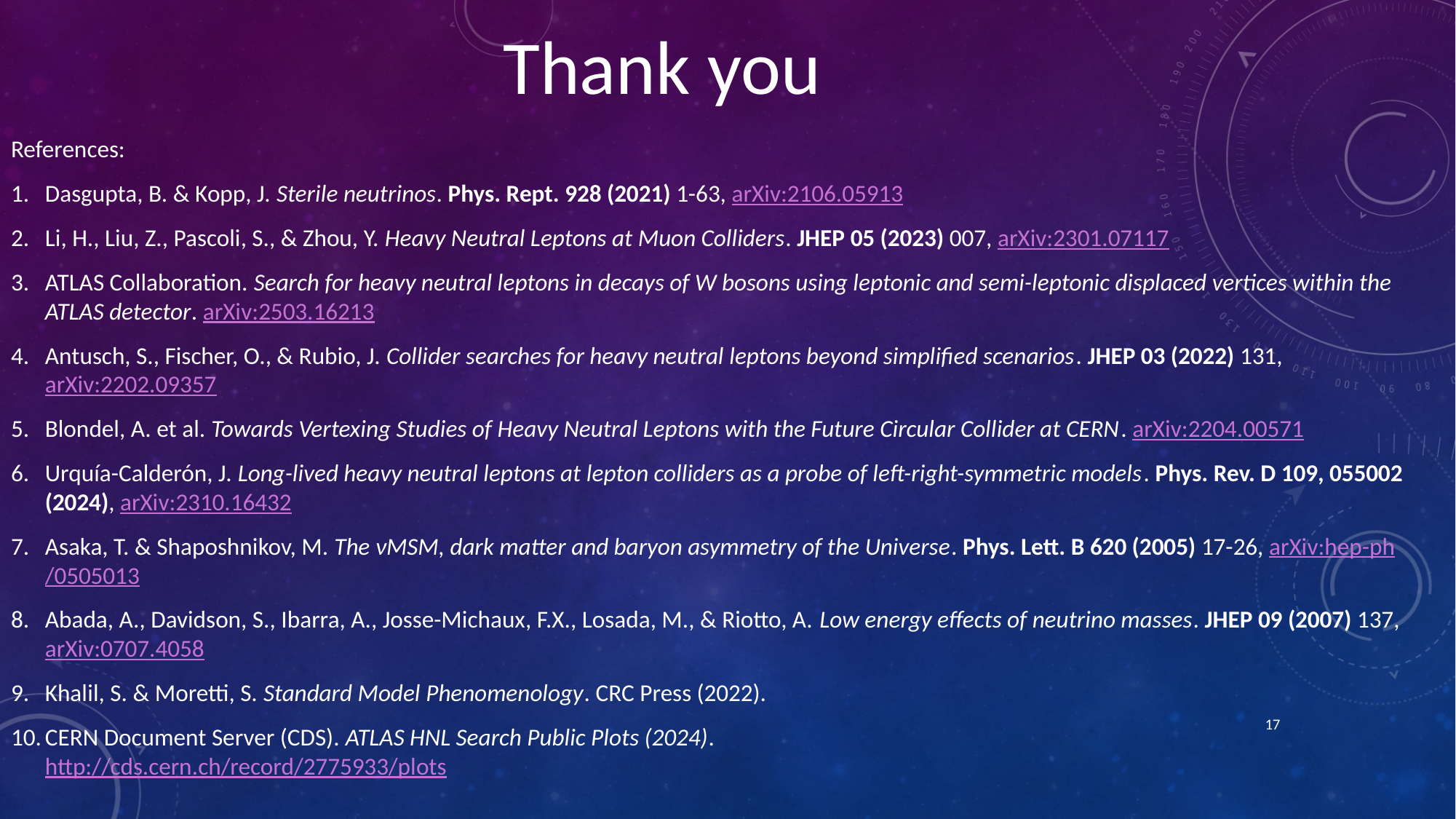

# Thank you
References:
Dasgupta, B. & Kopp, J. Sterile neutrinos. Phys. Rept. 928 (2021) 1-63, arXiv:2106.05913
Li, H., Liu, Z., Pascoli, S., & Zhou, Y. Heavy Neutral Leptons at Muon Colliders. JHEP 05 (2023) 007, arXiv:2301.07117
ATLAS Collaboration. Search for heavy neutral leptons in decays of W bosons using leptonic and semi-leptonic displaced vertices within the ATLAS detector. arXiv:2503.16213
Antusch, S., Fischer, O., & Rubio, J. Collider searches for heavy neutral leptons beyond simplified scenarios. JHEP 03 (2022) 131, arXiv:2202.09357
Blondel, A. et al. Towards Vertexing Studies of Heavy Neutral Leptons with the Future Circular Collider at CERN. arXiv:2204.00571
Urquía-Calderón, J. Long-lived heavy neutral leptons at lepton colliders as a probe of left-right-symmetric models. Phys. Rev. D 109, 055002 (2024), arXiv:2310.16432
Asaka, T. & Shaposhnikov, M. The νMSM, dark matter and baryon asymmetry of the Universe. Phys. Lett. B 620 (2005) 17-26, arXiv:hep-ph/0505013
Abada, A., Davidson, S., Ibarra, A., Josse-Michaux, F.X., Losada, M., & Riotto, A. Low energy effects of neutrino masses. JHEP 09 (2007) 137, arXiv:0707.4058
Khalil, S. & Moretti, S. Standard Model Phenomenology. CRC Press (2022).
CERN Document Server (CDS). ATLAS HNL Search Public Plots (2024).
http://cds.cern.ch/record/2775933/plots
17